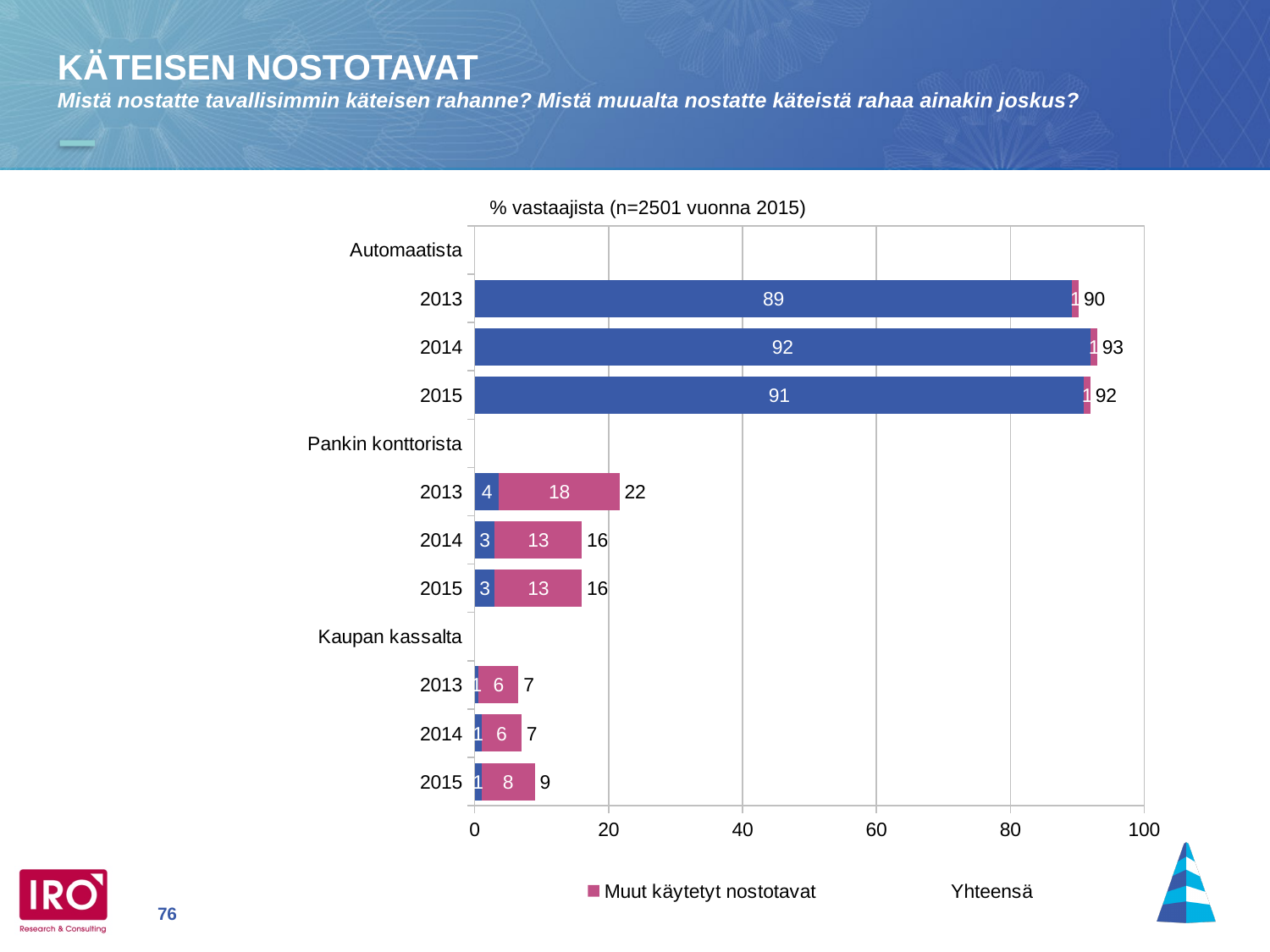

KÄTEISEN NOSTOTAVAT
Mistä nostatte tavallisimmin käteisen rahanne? Mistä muualta nostatte käteistä rahaa ainakin joskus?
% vastaajista (n=2501 vuonna 2015)

### Chart

| Category | Tavallisin käteisen nostotapa | Muut käytetyt nostotavat | Yhteensä |
|---|---|---|---|
| Automaatista | None | None | None |
| 2013 | 89.25 | 1.0 | 90.29 |
| 2014 | 92.0 | 1.0 | 93.0 |
| 2015 | 91.0 | 1.0 | 92.0 |
| Pankin konttorista | None | None | None |
| 2013 | 3.63 | 18.0 | 21.84 |
| 2014 | 3.0 | 13.0 | 16.0 |
| 2015 | 3.0 | 13.0 | 16.0 |
| Kaupan kassalta | None | None | None |
| 2013 | 0.54 | 6.0 | 6.5 |
| 2014 | 1.0 | 6.0 | 7.0 |
| 2015 | 1.0 | 8.0 | 9.0 |